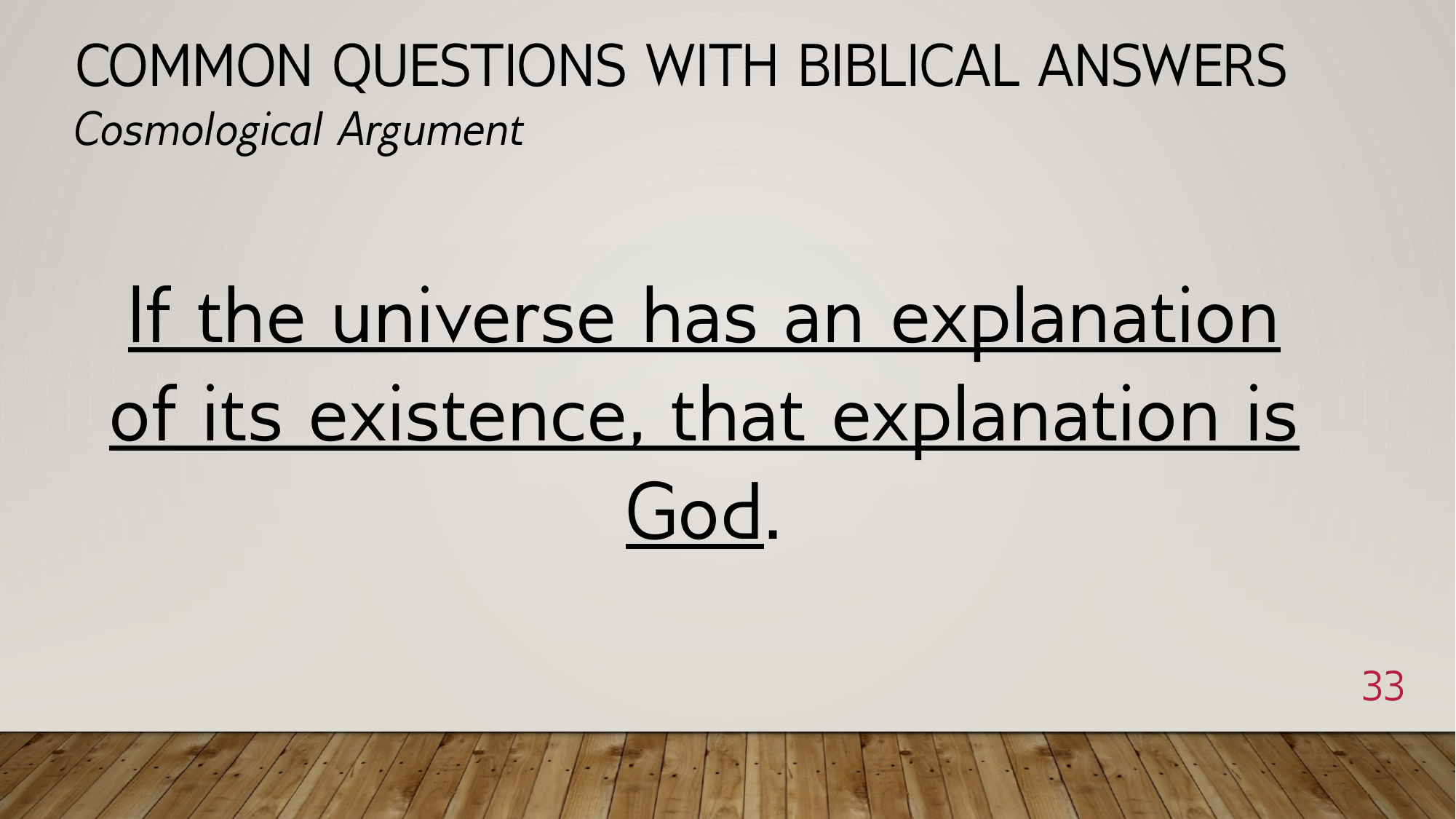

# Common Questions with Biblical Answers
Cosmological Argument
If the universe has an explanation of its existence, that explanation is God.
33